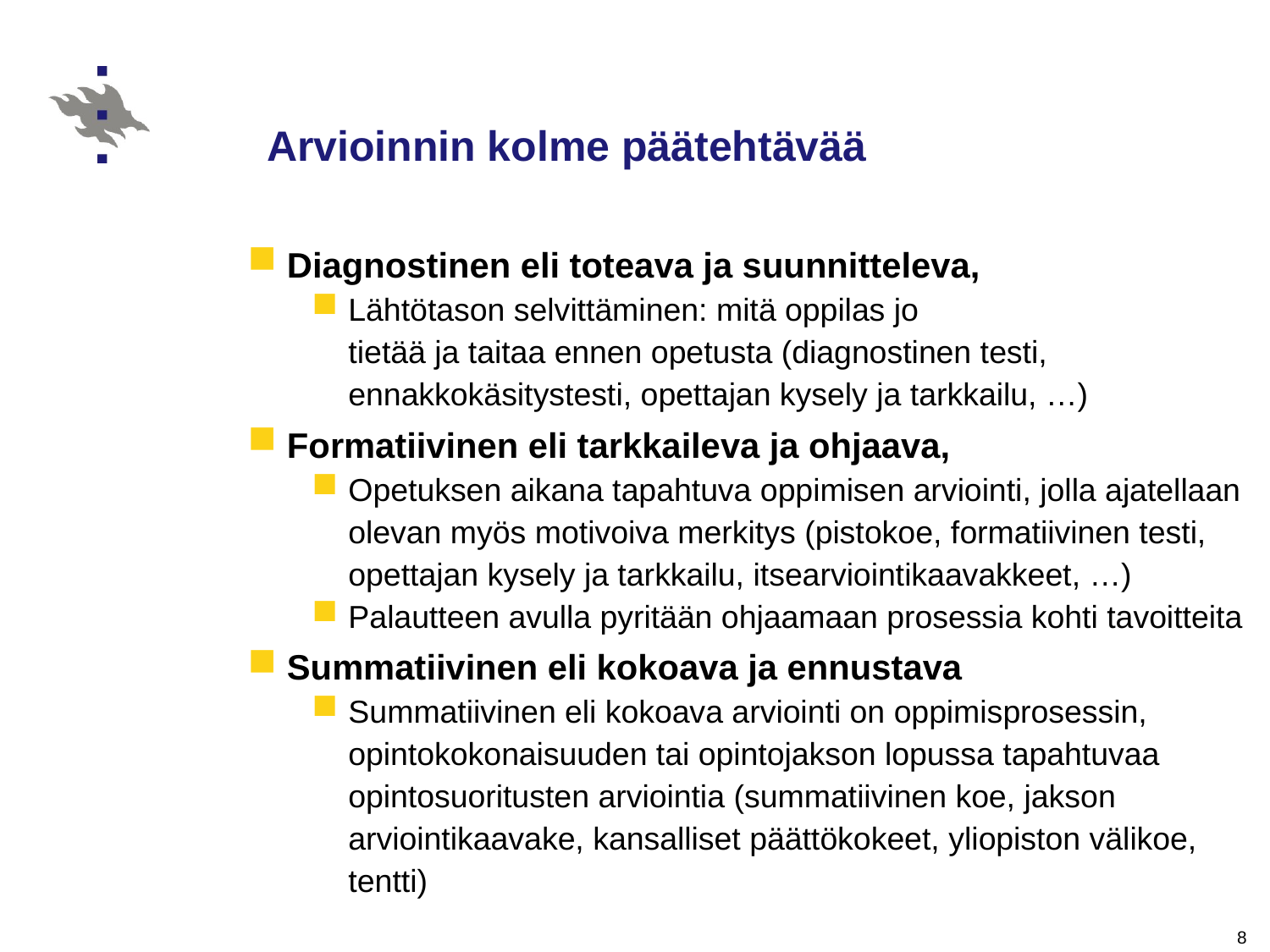

# Arvioinnin kolme päätehtävää
Diagnostinen eli toteava ja suunnitteleva,
Lähtötason selvittäminen: mitä oppilas jo
tietää ja taitaa ennen opetusta (diagnostinen testi, ennakkokäsitystesti, opettajan kysely ja tarkkailu, …)
Formatiivinen eli tarkkaileva ja ohjaava,
Opetuksen aikana tapahtuva oppimisen arviointi, jolla ajatellaan olevan myös motivoiva merkitys (pistokoe, formatiivinen testi, opettajan kysely ja tarkkailu, itsearviointikaavakkeet, …)
Palautteen avulla pyritään ohjaamaan prosessia kohti tavoitteita
Summatiivinen eli kokoava ja ennustava
Summatiivinen eli kokoava arviointi on oppimisprosessin, opintokokonaisuuden tai opintojakson lopussa tapahtuvaa opintosuoritusten arviointia (summatiivinen koe, jakson arviointikaavake, kansalliset päättökokeet, yliopiston välikoe, tentti)
Formatiivinen arviointi. Opetuksen aikana tapahtuva oppimisen testaus, jolla ajatellaan olevan myös motivoiva merkitys: esimerkiksi yliopistojen välikokeet, pistokokeet, jne.
(Karjalainen 2001.)
Formatiivista arviointia tapahtuu opettajan seuratessa opiskelijan työskentely ja opettajan antaessa välitöntä, toimintaa ohjaavaa palautetta.
Oppimisprosessissa saadun palautteen avulla pyrit n ohjaamaan prosessia kohti tavoitteita
(Koli & Silander 2002.)
8